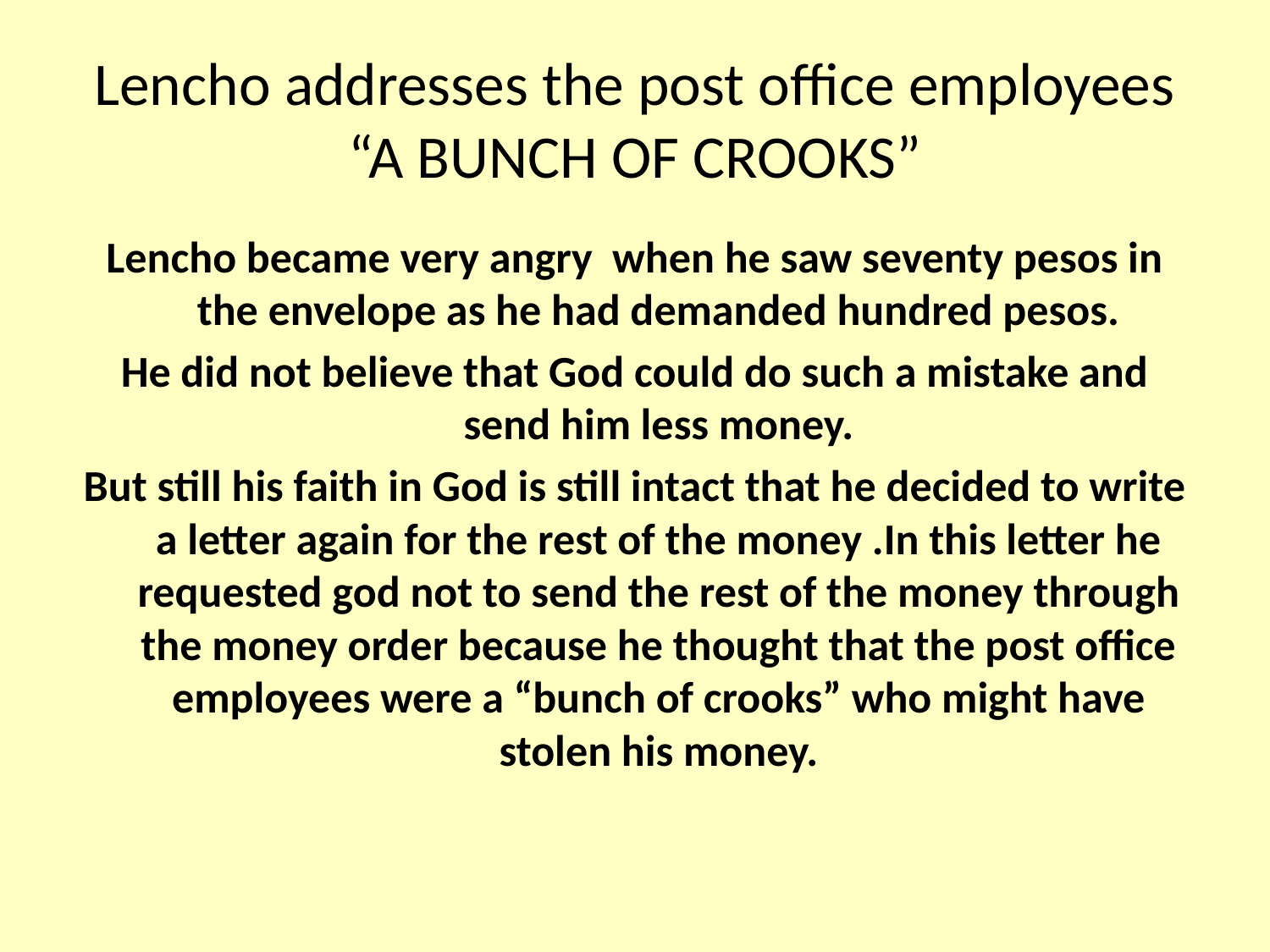

# Lencho addresses the post office employees “A BUNCH OF CROOKS”
Lencho became very angry  when he saw seventy pesos in the envelope as he had demanded hundred pesos.
He did not believe that God could do such a mistake and send him less money.
But still his faith in God is still intact that he decided to write a letter again for the rest of the money .In this letter he requested god not to send the rest of the money through the money order because he thought that the post office employees were a “bunch of crooks” who might have stolen his money.